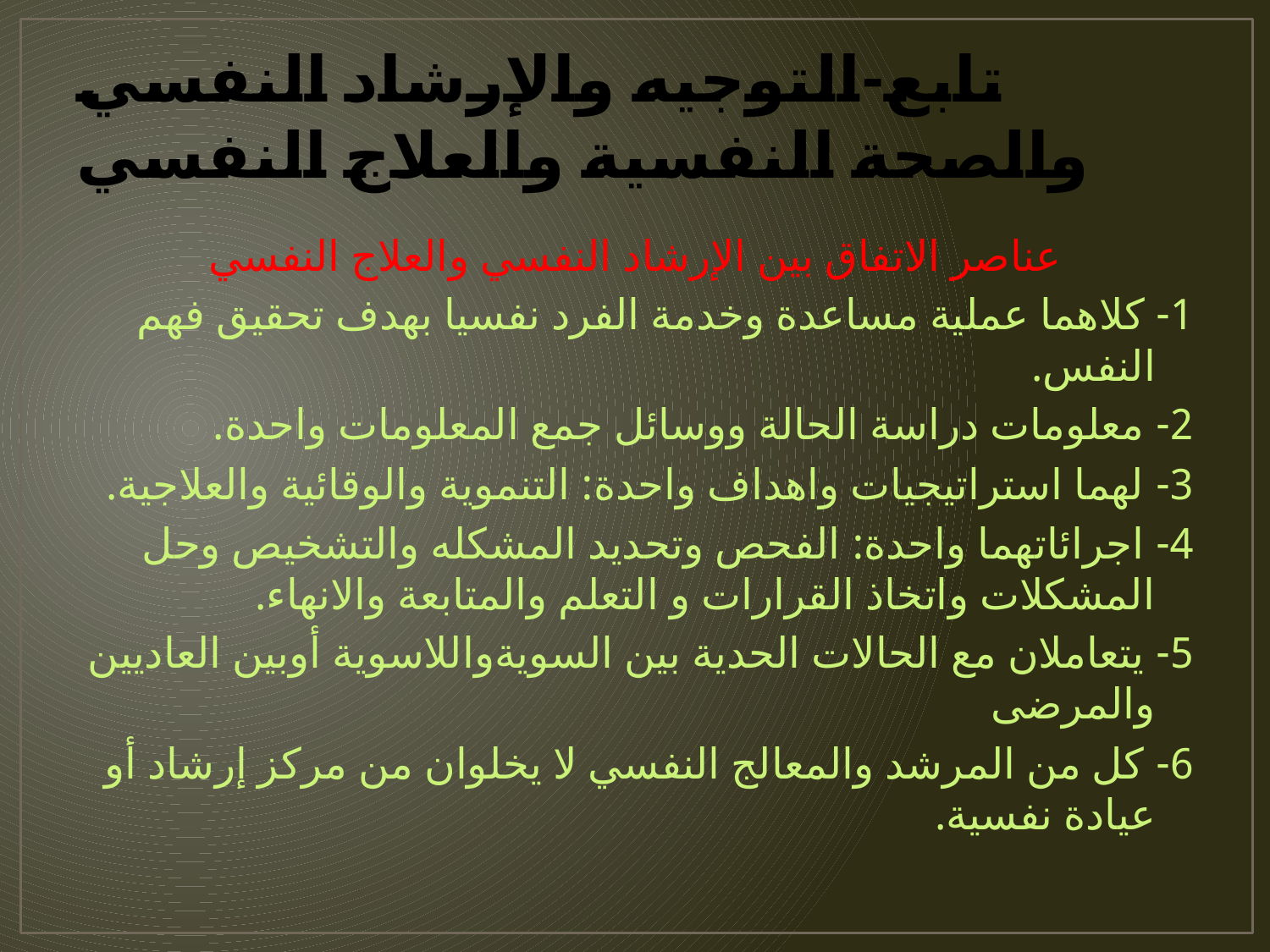

# تابع-التوجيه والإرشاد النفسي والصحة النفسية والعلاج النفسي
عناصر الاتفاق بين الإرشاد النفسي والعلاج النفسي
1- كلاهما عملية مساعدة وخدمة الفرد نفسيا بهدف تحقيق فهم النفس.
2- معلومات دراسة الحالة ووسائل جمع المعلومات واحدة.
3- لهما استراتيجيات واهداف واحدة: التنموية والوقائية والعلاجية.
4- اجرائاتهما واحدة: الفحص وتحديد المشكله والتشخيص وحل المشكلات واتخاذ القرارات و التعلم والمتابعة والانهاء.
5- يتعاملان مع الحالات الحدية بين السويةواللاسوية أوبين العاديين والمرضى
6- كل من المرشد والمعالج النفسي لا يخلوان من مركز إرشاد أو عيادة نفسية.